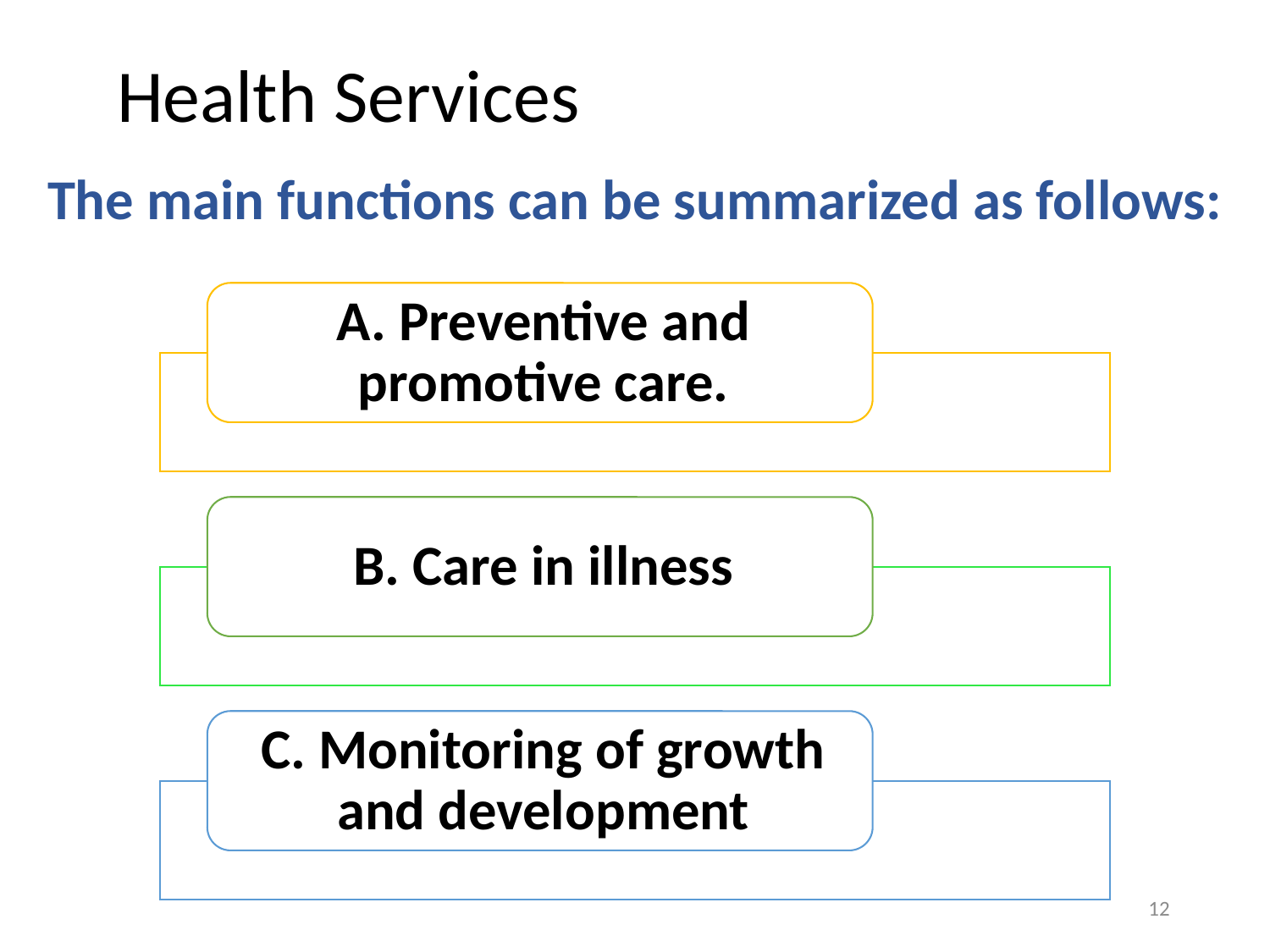

# Health Services
The main functions can be summarized as follows:

A. Preventive and promotive care.
B. Care in illness
C. Monitoring of growth and development
12